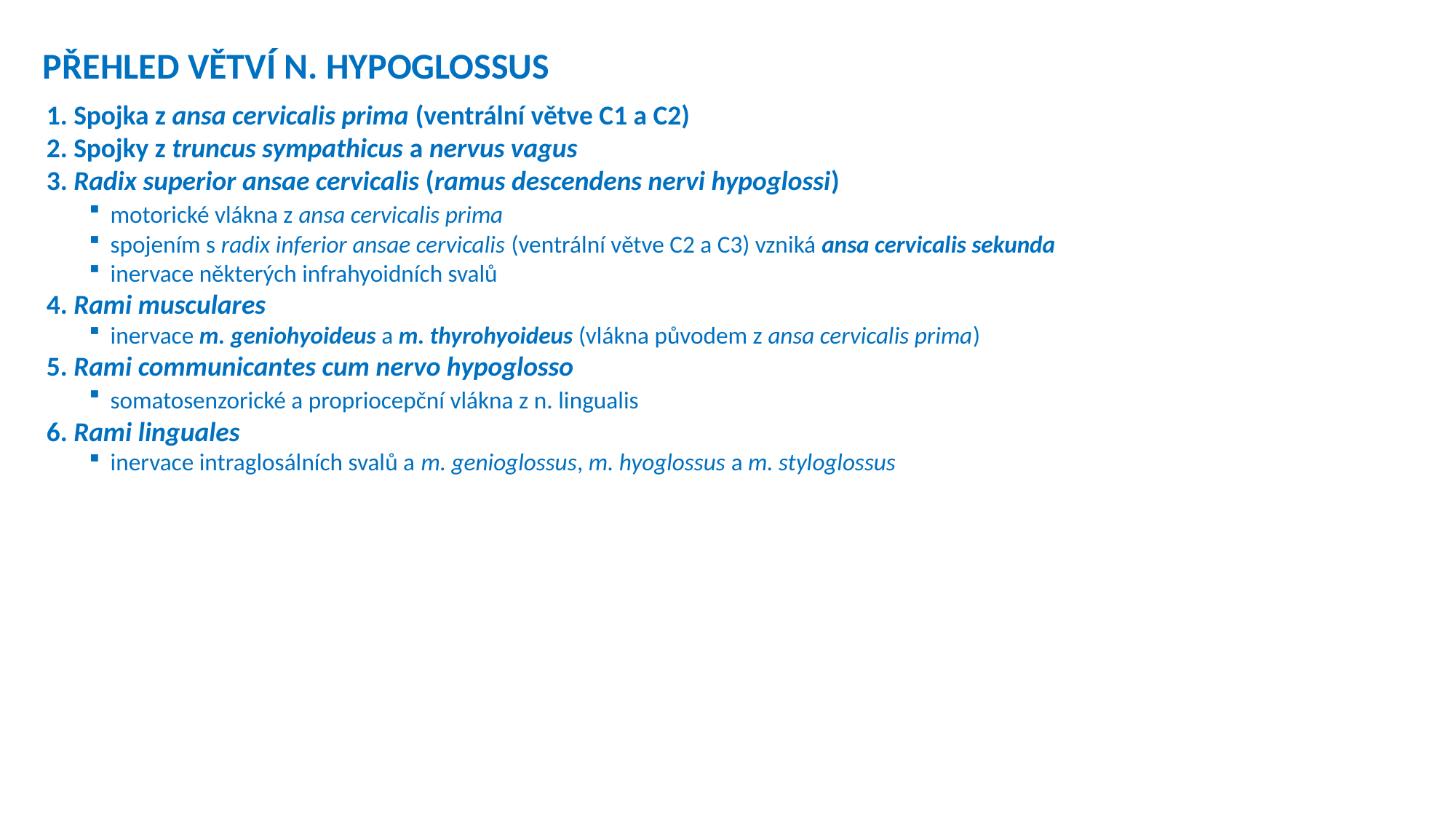

PŘEHLED VĚTVÍ N. HYPOGLOSSUS
1. Spojka z ansa cervicalis prima (ventrální větve C1 a C2)
2. Spojky z truncus sympathicus a nervus vagus
3. Radix superior ansae cervicalis (ramus descendens nervi hypoglossi)
motorické vlákna z ansa cervicalis prima
spojením s radix inferior ansae cervicalis (ventrální větve C2 a C3) vzniká ansa cervicalis sekunda
inervace některých infrahyoidních svalů
4. Rami musculares
inervace m. geniohyoideus a m. thyrohyoideus (vlákna původem z ansa cervicalis prima)
5. Rami communicantes cum nervo hypoglosso
somatosenzorické a propriocepční vlákna z n. lingualis
6. Rami linguales
inervace intraglosálních svalů a m. genioglossus, m. hyoglossus a m. styloglossus